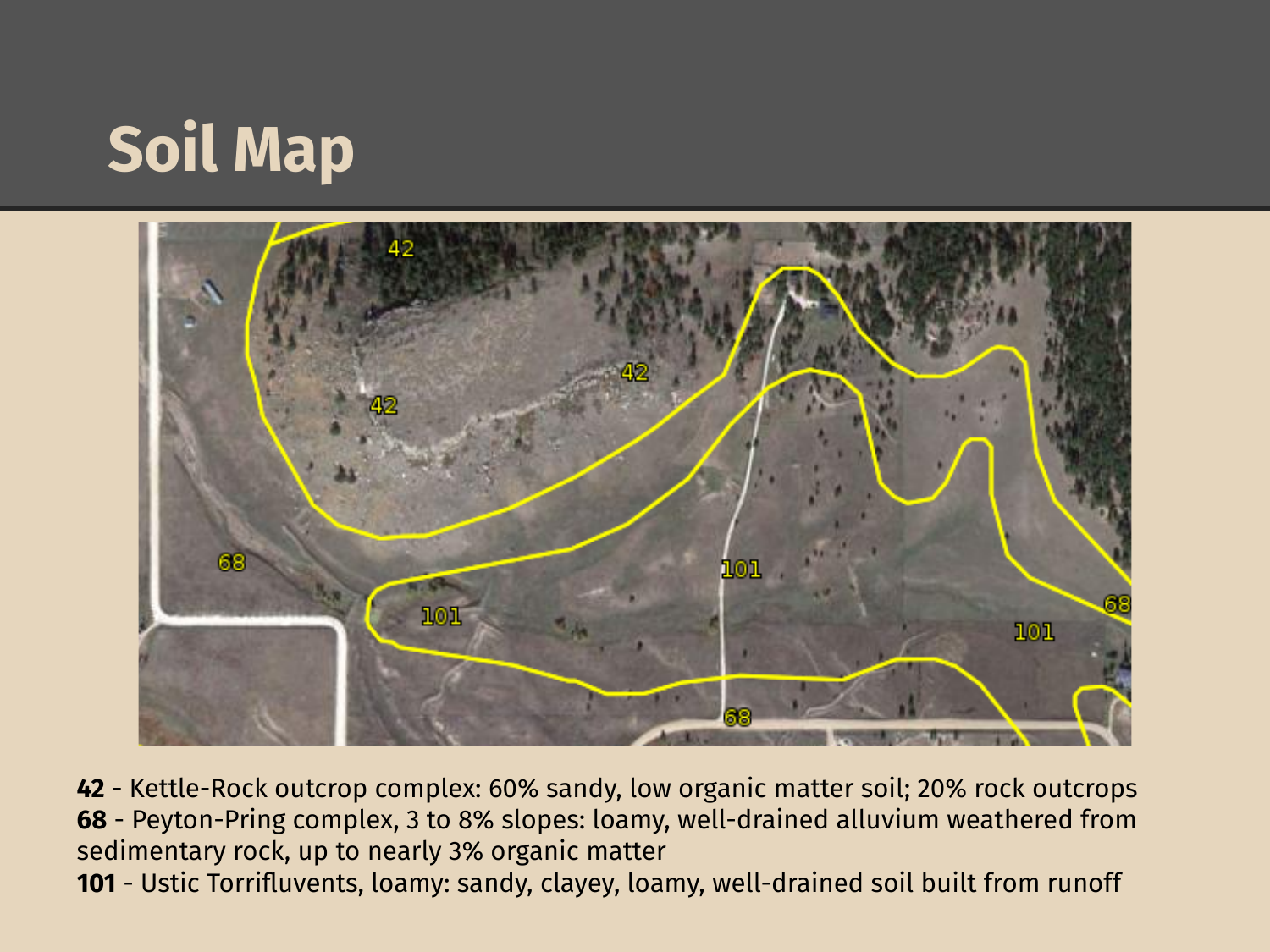

# Soil Map

42 - Kettle-Rock outcrop complex: 60% sandy, low organic matter soil; 20% rock outcrops
68 - Peyton-Pring complex, 3 to 8% slopes: loamy, well-drained alluvium weathered from sedimentary rock, up to nearly 3% organic matter
101 - Ustic Torrifluvents, loamy: sandy, clayey, loamy, well-drained soil built from runoff